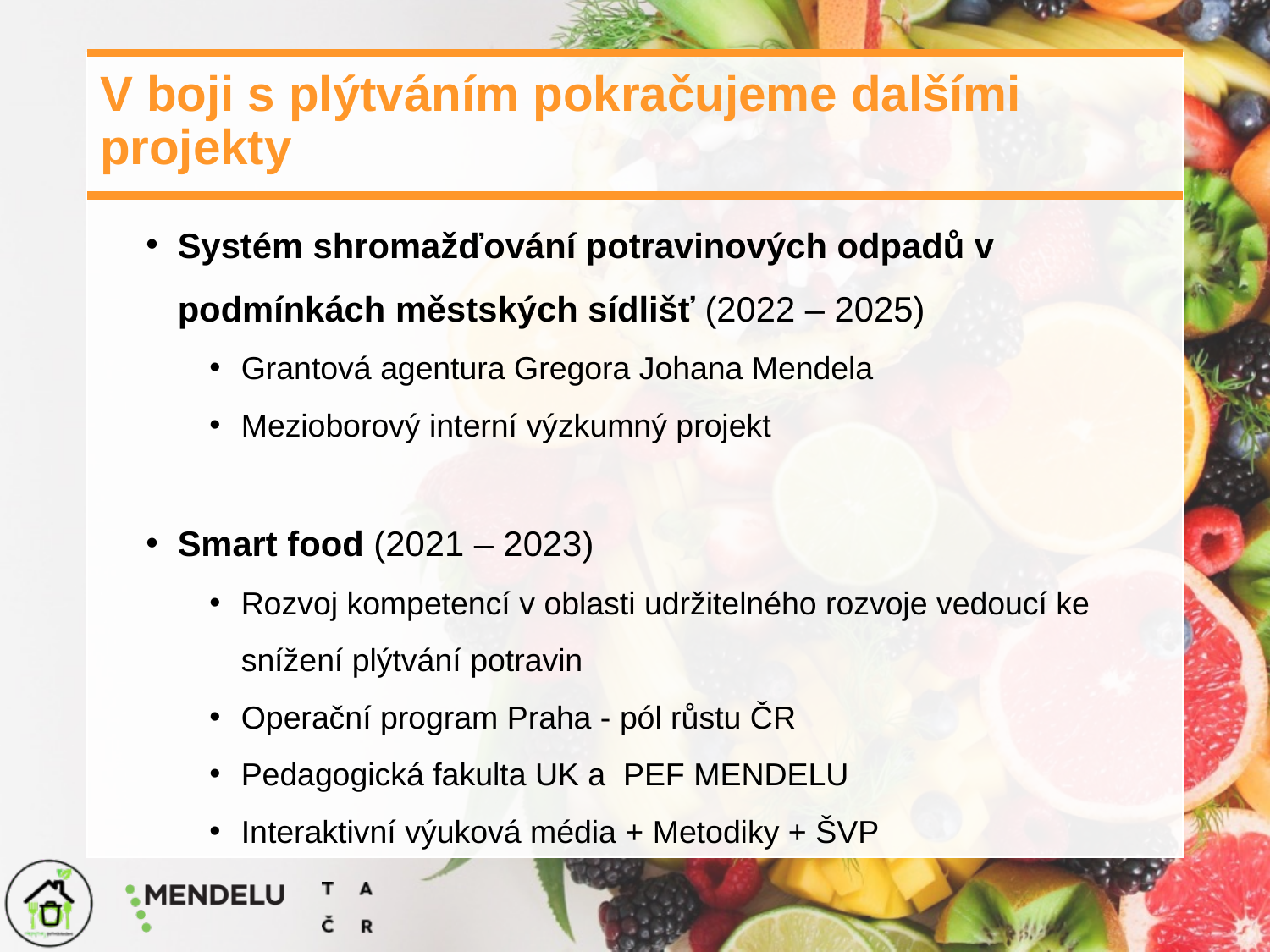

# V boji s plýtváním pokračujeme dalšími projekty
Systém shromažďování potravinových odpadů v podmínkách městských sídlišť (2022 – 2025)
Grantová agentura Gregora Johana Mendela
Mezioborový interní výzkumný projekt

Smart food (2021 – 2023)
Rozvoj kompetencí v oblasti udržitelného rozvoje vedoucí ke snížení plýtvání potravin
Operační program Praha - pól růstu ČR
Pedagogická fakulta UK a  PEF MENDELU
Interaktivní výuková média + Metodiky + ŠVP